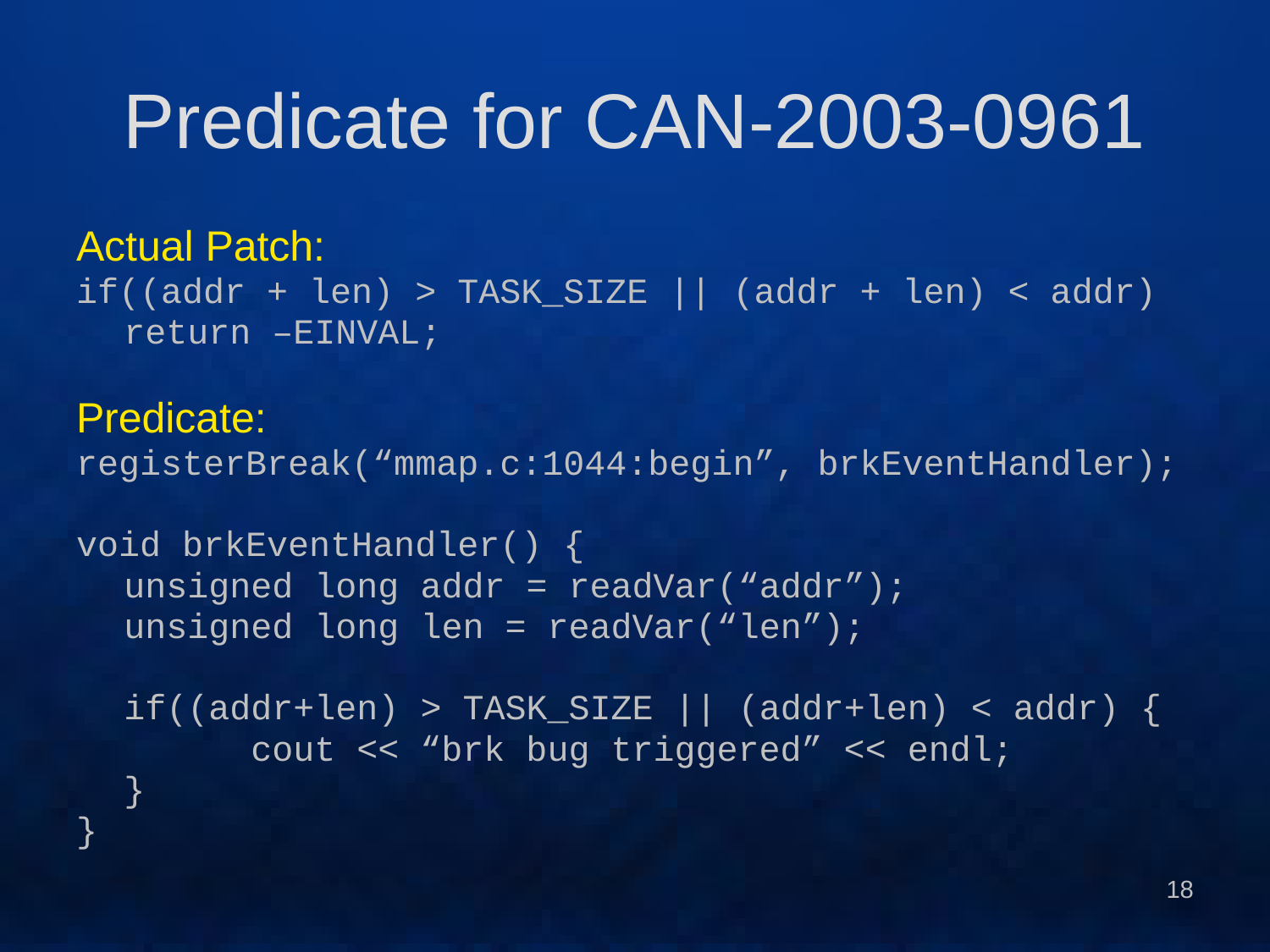

# Predicate for CAN-2003-0961
Actual Patch:
if((addr + len) > TASK_SIZE || (addr + len) < addr)
	return –EINVAL;

Predicate:
registerBreak(“mmap.c:1044:begin”, brkEventHandler);

void brkEventHandler() {
	unsigned long addr = readVar(“addr”);
	unsigned long len = readVar(“len”);

	if((addr+len) > TASK_SIZE || (addr+len) < addr) {
		cout << “brk bug triggered” << endl;
	}
}

18